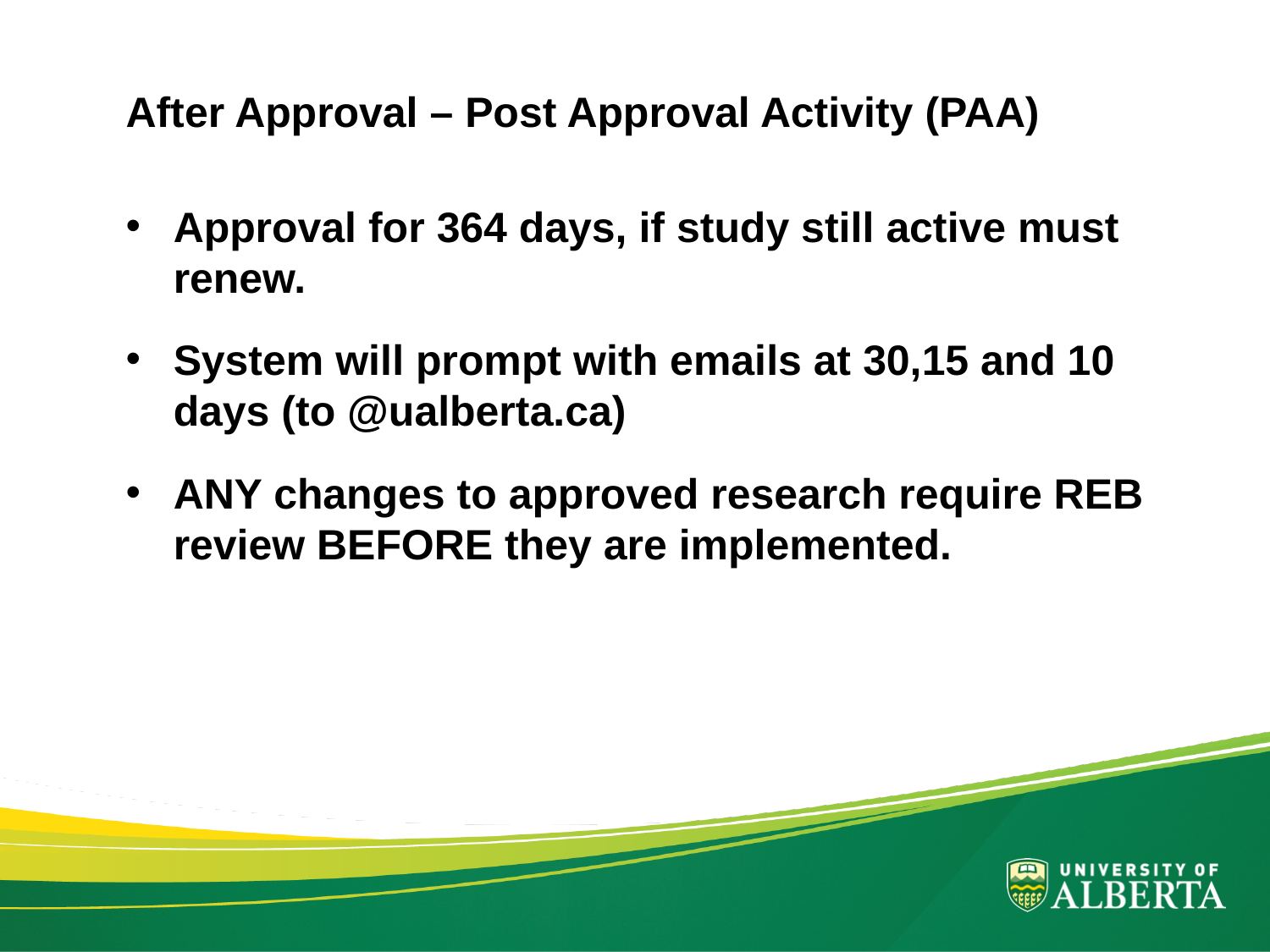

# After Approval – Post Approval Activity (PAA)
Approval for 364 days, if study still active must renew.
System will prompt with emails at 30,15 and 10 days (to @ualberta.ca)
ANY changes to approved research require REB review BEFORE they are implemented.